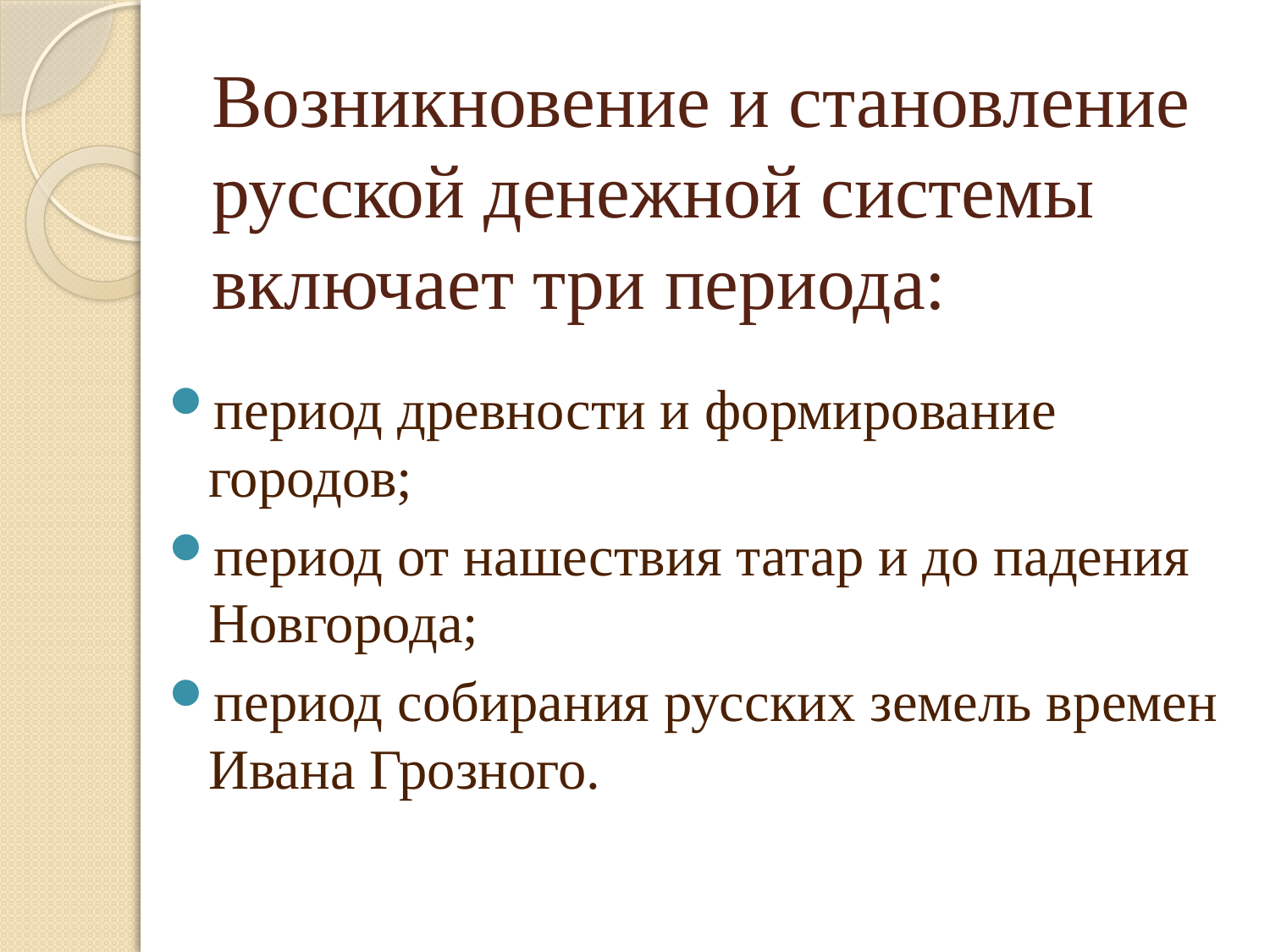

# Возникновение и становление русской денежной системы включает три периода:
период древности и формирование городов;
период от нашествия татар и до падения Новгорода;
период собирания русских земель времен Ивана Грозного.